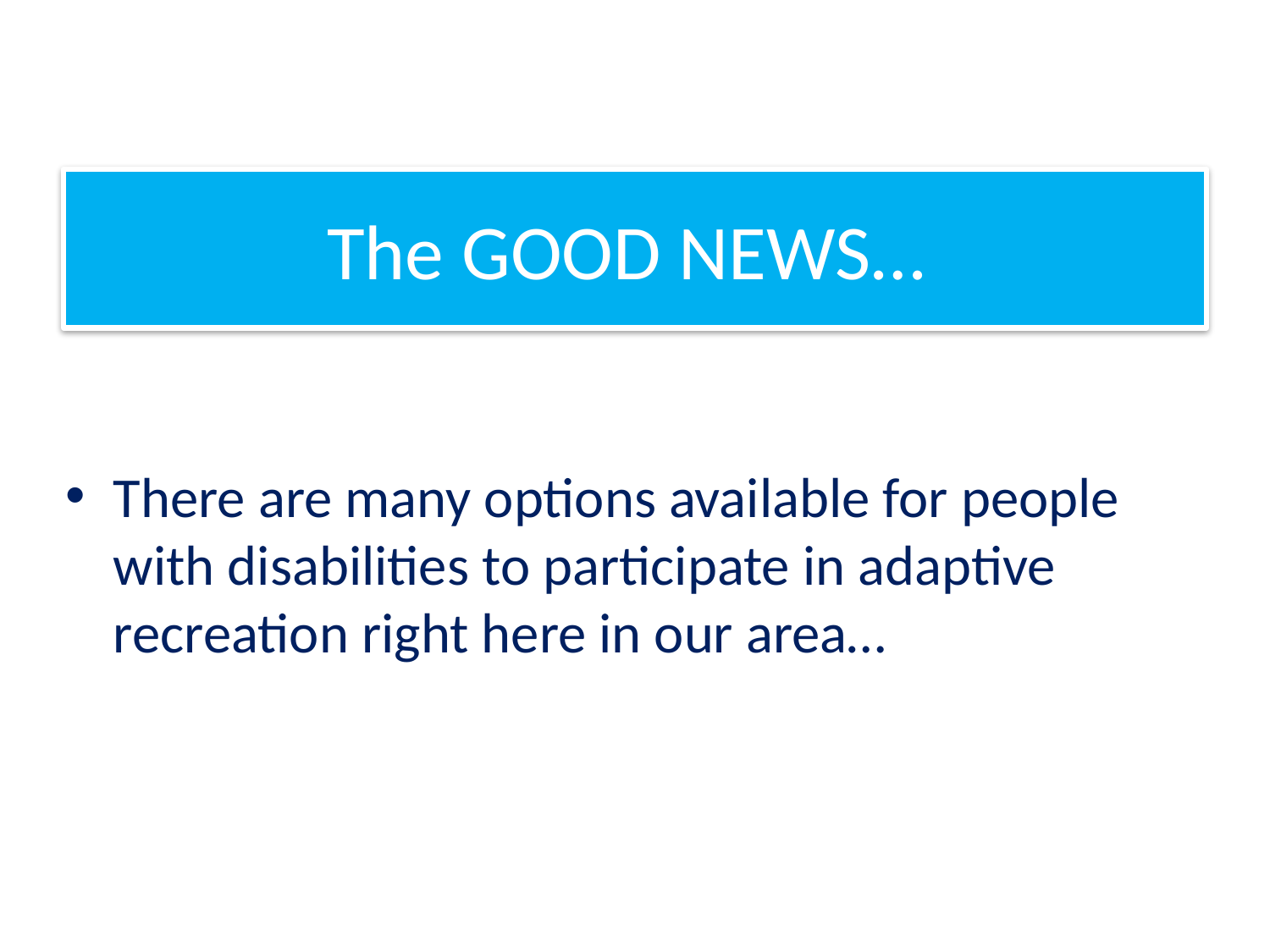

# The GOOD NEWS…

There are many options available for people with disabilities to participate in adaptive recreation right here in our area…